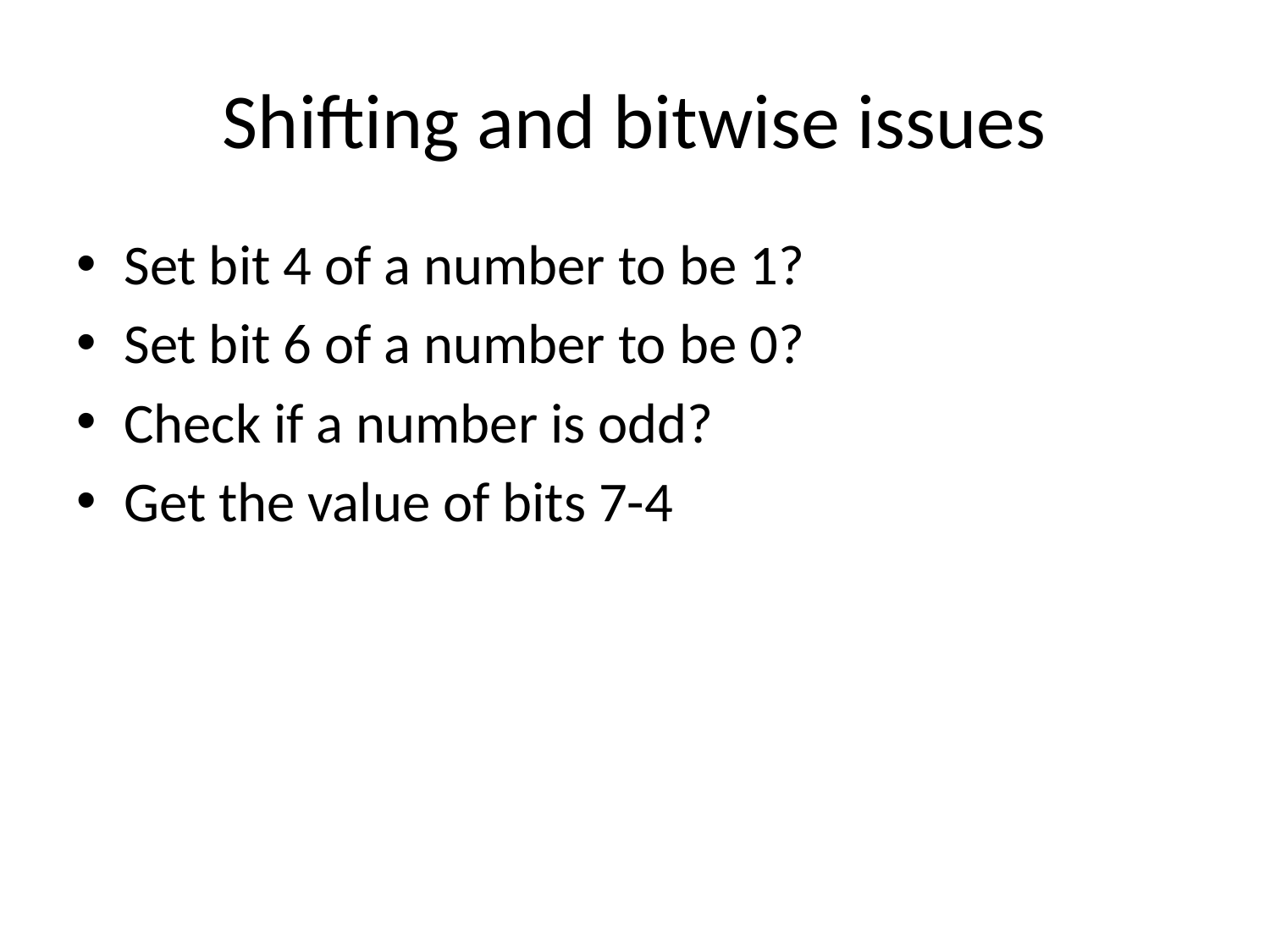

# Shifting and bitwise issues
Set bit 4 of a number to be 1?
Set bit 6 of a number to be 0?
Check if a number is odd?
Get the value of bits 7-4